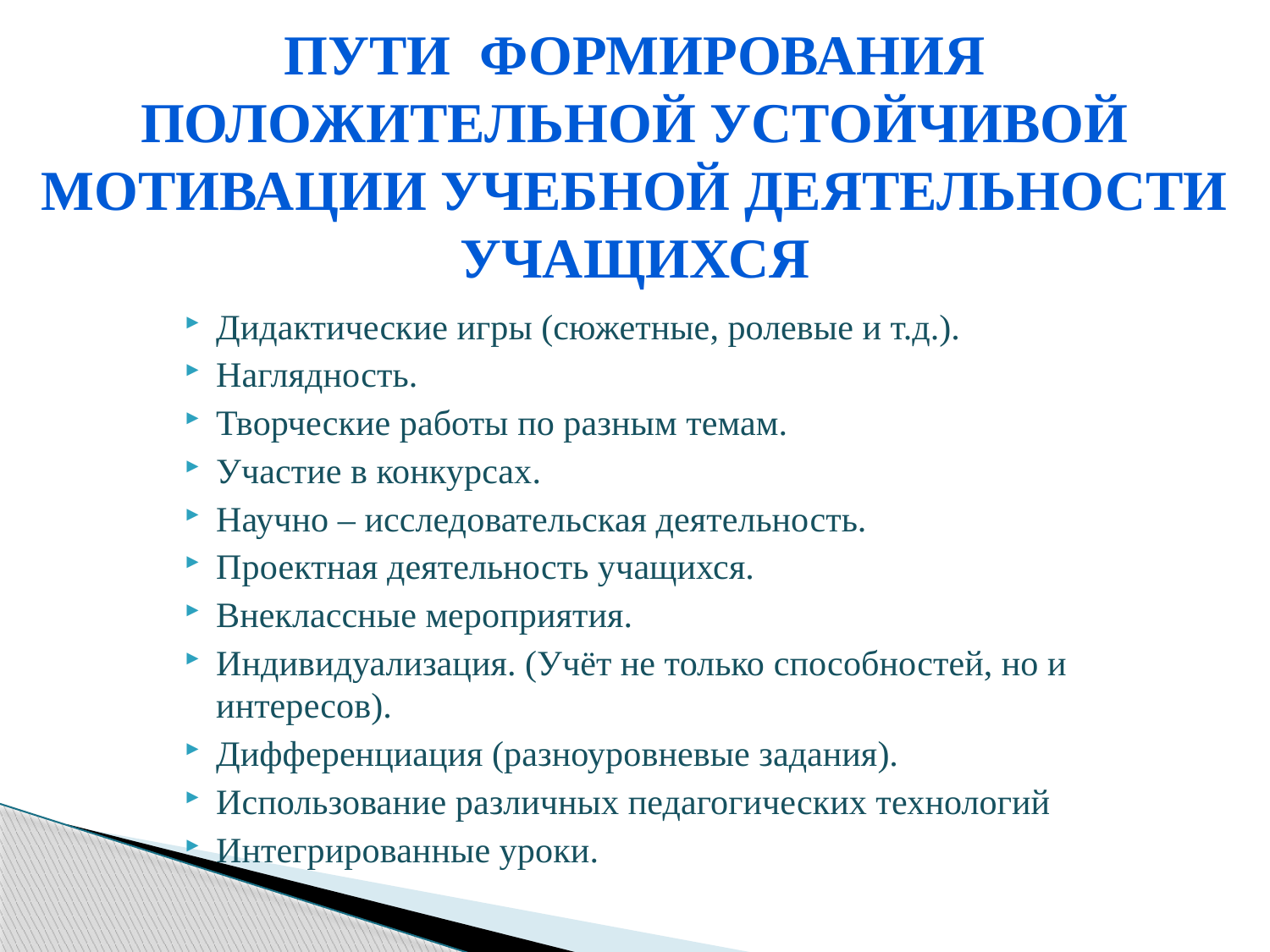

# Пути  формирования положительной устойчивой мотивации учебной деятельности учащихся
Дидактические игры (сюжетные, ролевые и т.д.).
Наглядность.
Творческие работы по разным темам.
Участие в конкурсах.
Научно – исследовательская деятельность.
Проектная деятельность учащихся.
Внеклассные мероприятия.
Индивидуализация. (Учёт не только способностей, но и интересов).
Дифференциация (разноуровневые задания).
Использование различных педагогических технологий
Интегрированные уроки.